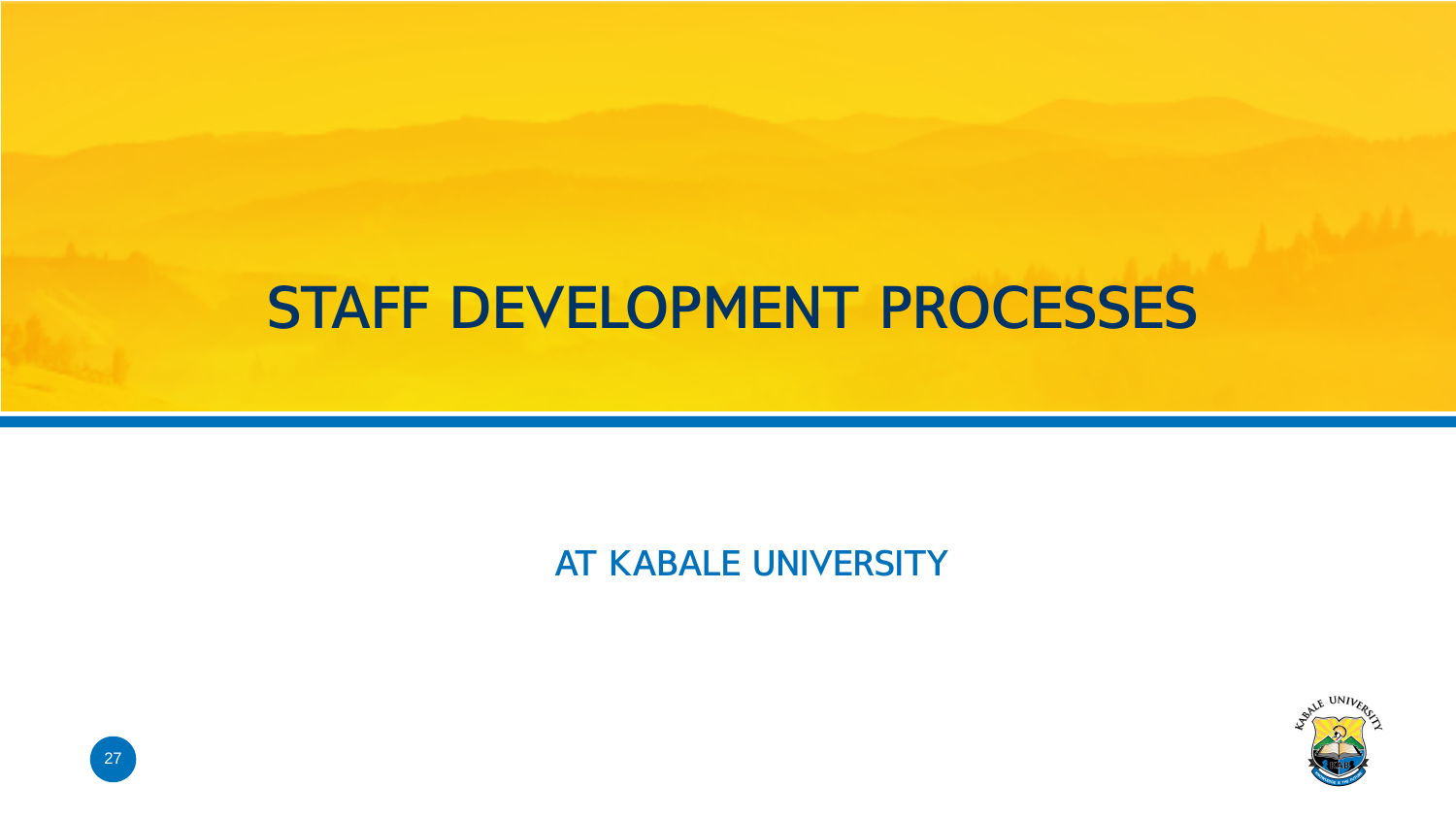

# STAFF DEVELOPMENT PROCESSES
AT KABALE UNIVERSITY